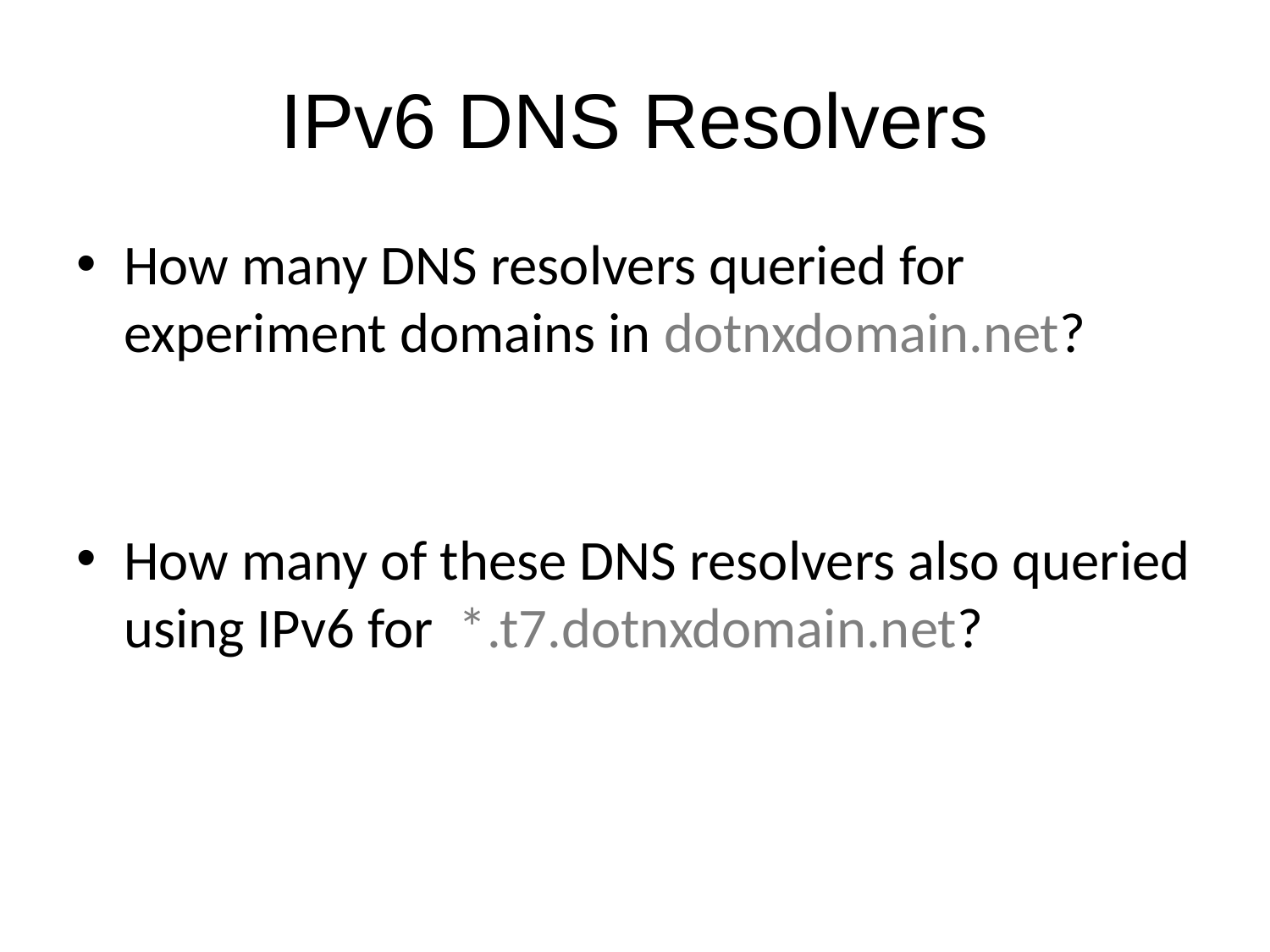

# IPv6 DNS Resolvers
How many DNS resolvers queried for experiment domains in dotnxdomain.net?

How many of these DNS resolvers also queried using IPv6 for  *.t7.dotnxdomain.net?